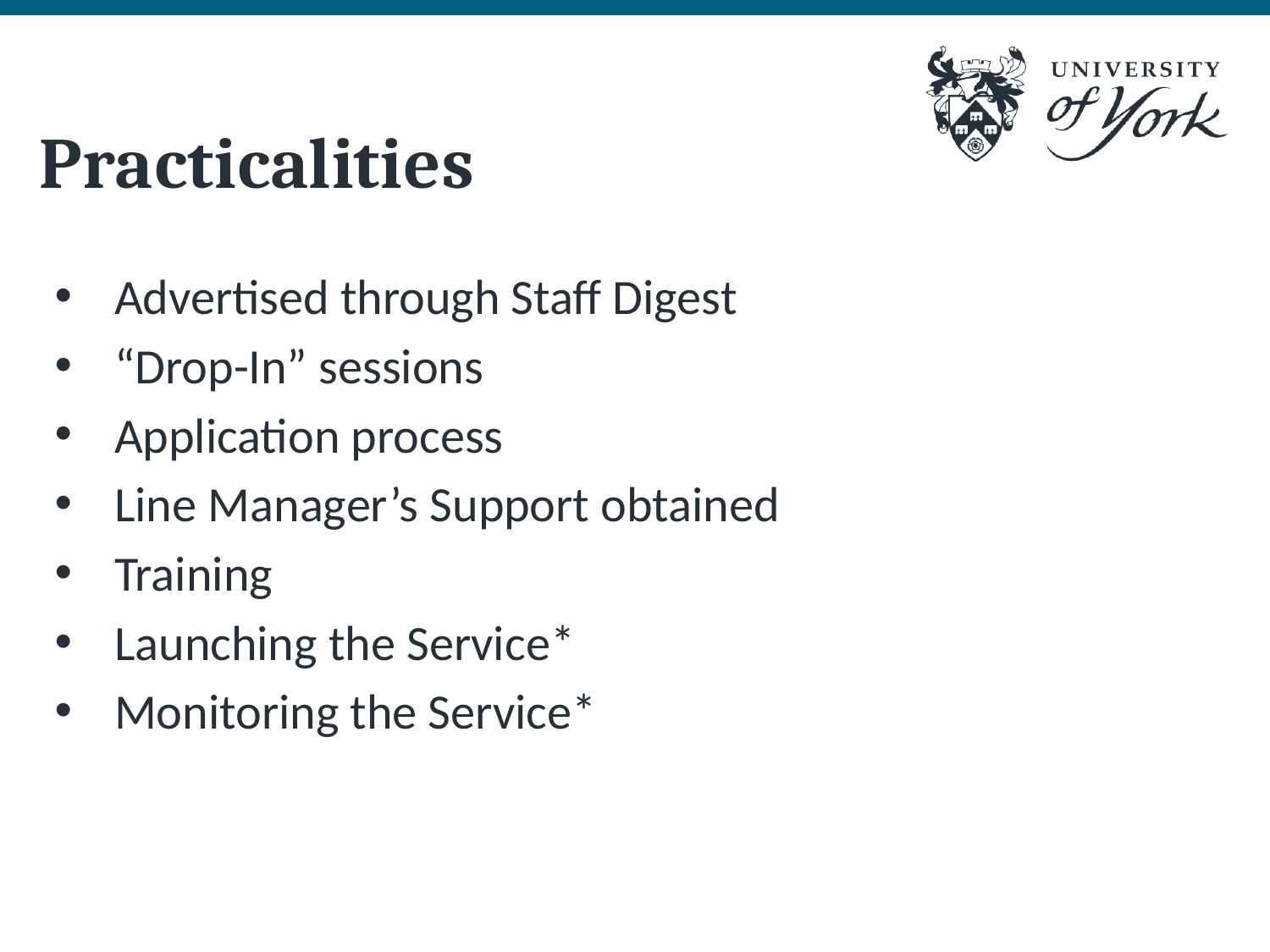

# Practicalities
Advertised through Staff Digest
“Drop-In” sessions
Application process
Line Manager’s Support obtained
Training
Launching the Service*
Monitoring the Service*